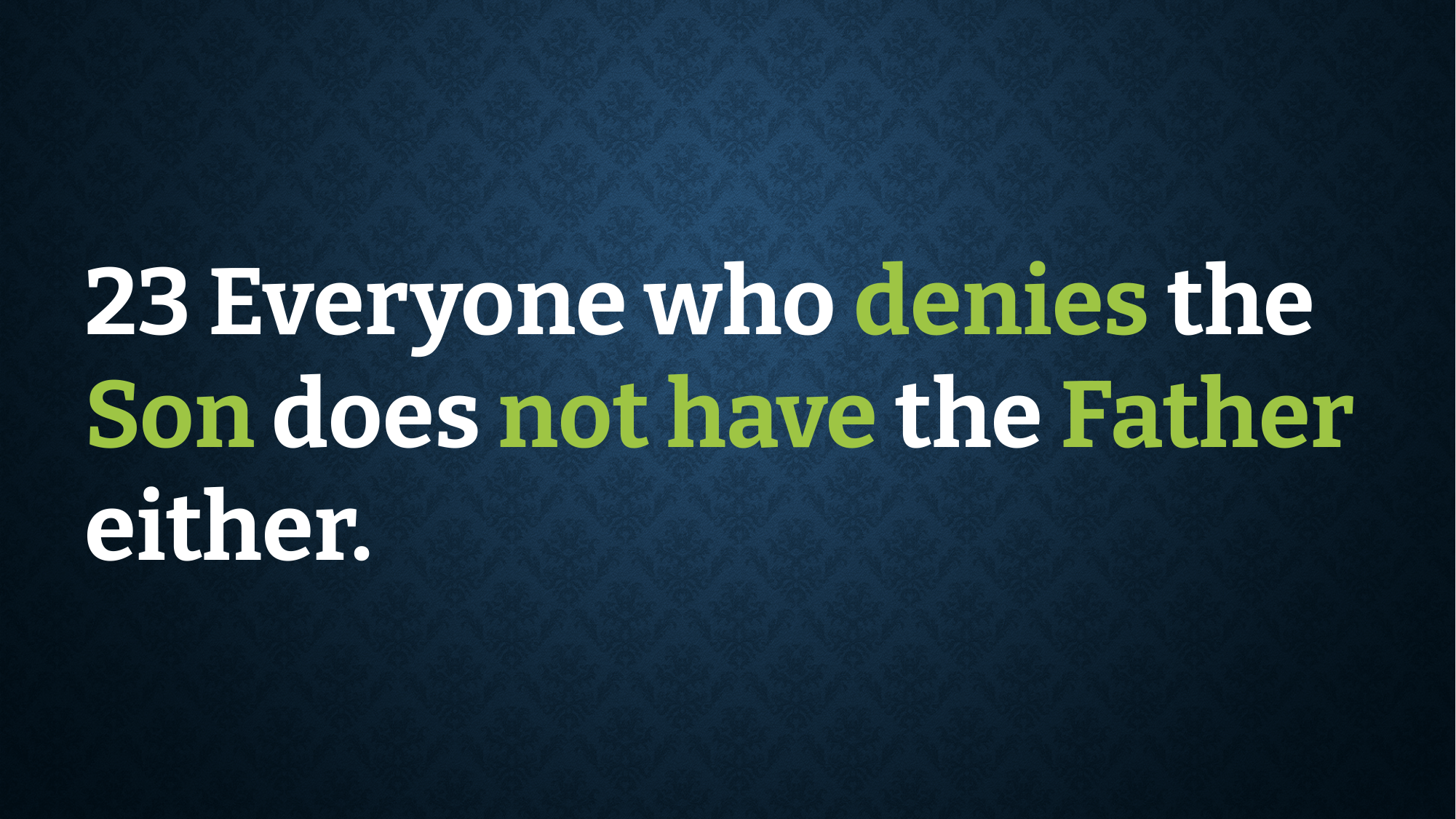

23 Everyone who denies the Son does not have the Father either.